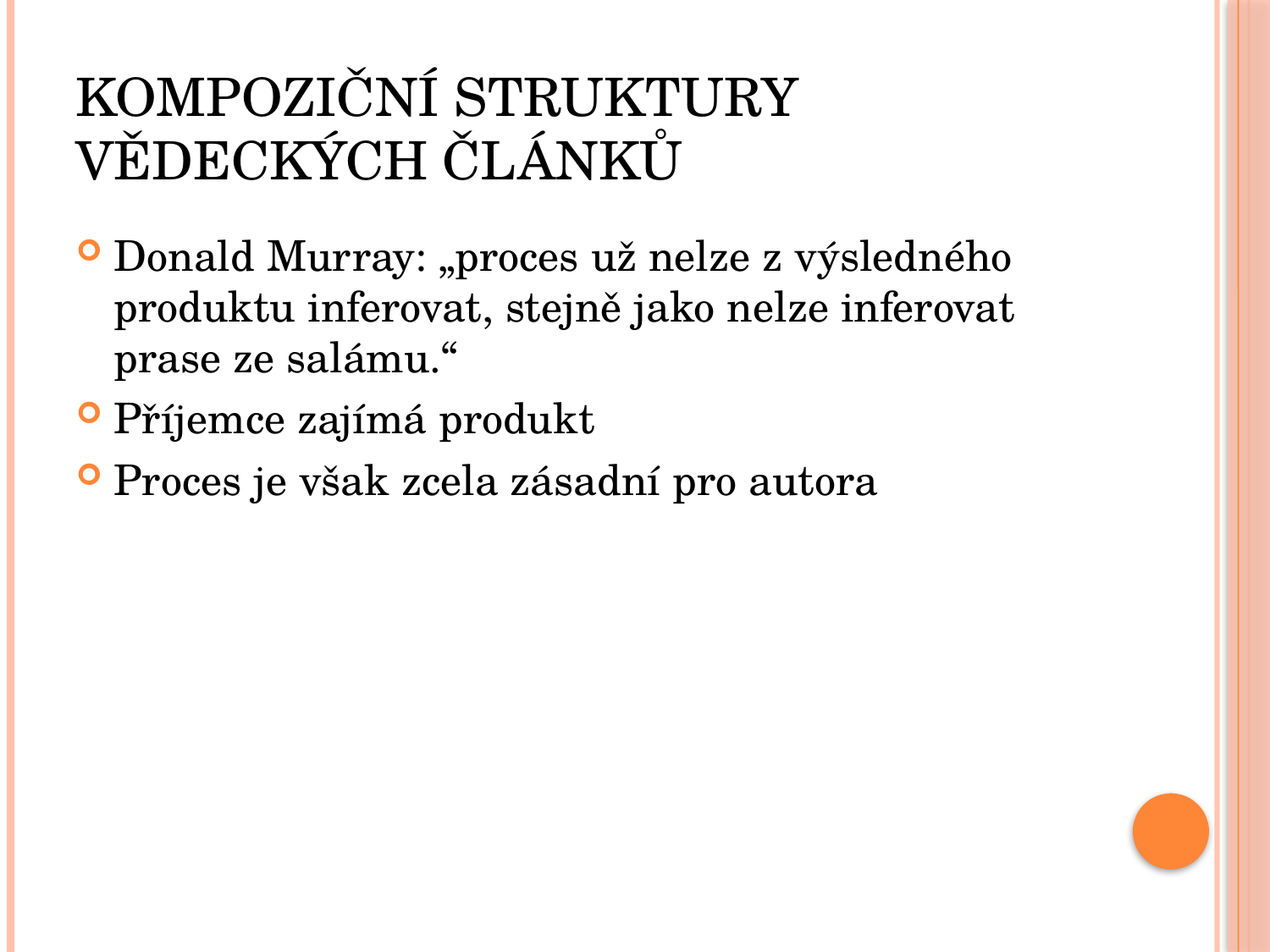

# Kompoziční Struktury Vědeckých článků
Donald Murray: „proces už nelze z výsledného produktu inferovat, stejně jako nelze inferovat prase ze salámu.“
Příjemce zajímá produkt
Proces je však zcela zásadní pro autora